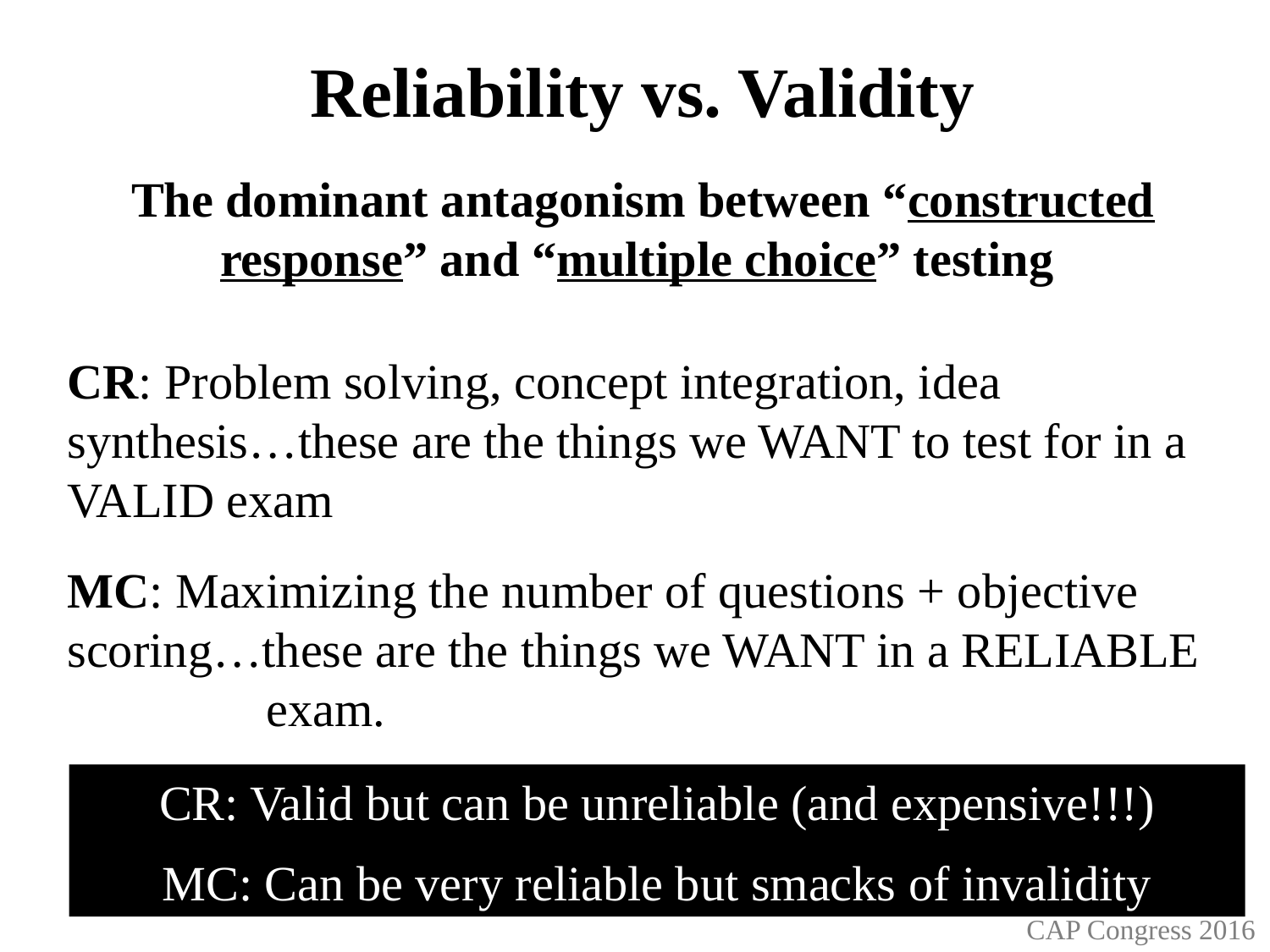

Reliability vs. Validity
The dominant antagonism between “constructed response” and “multiple choice” testing

CR: Problem solving, concept integration, idea synthesis…these are the things we WANT to test for in a 	VALID exam
MC: Maximizing the number of questions + objective scoring…these are the things we WANT in a RELIABLE 	exam.
CR: Valid but can be unreliable (and expensive!!!)
MC: Can be very reliable but smacks of invalidity